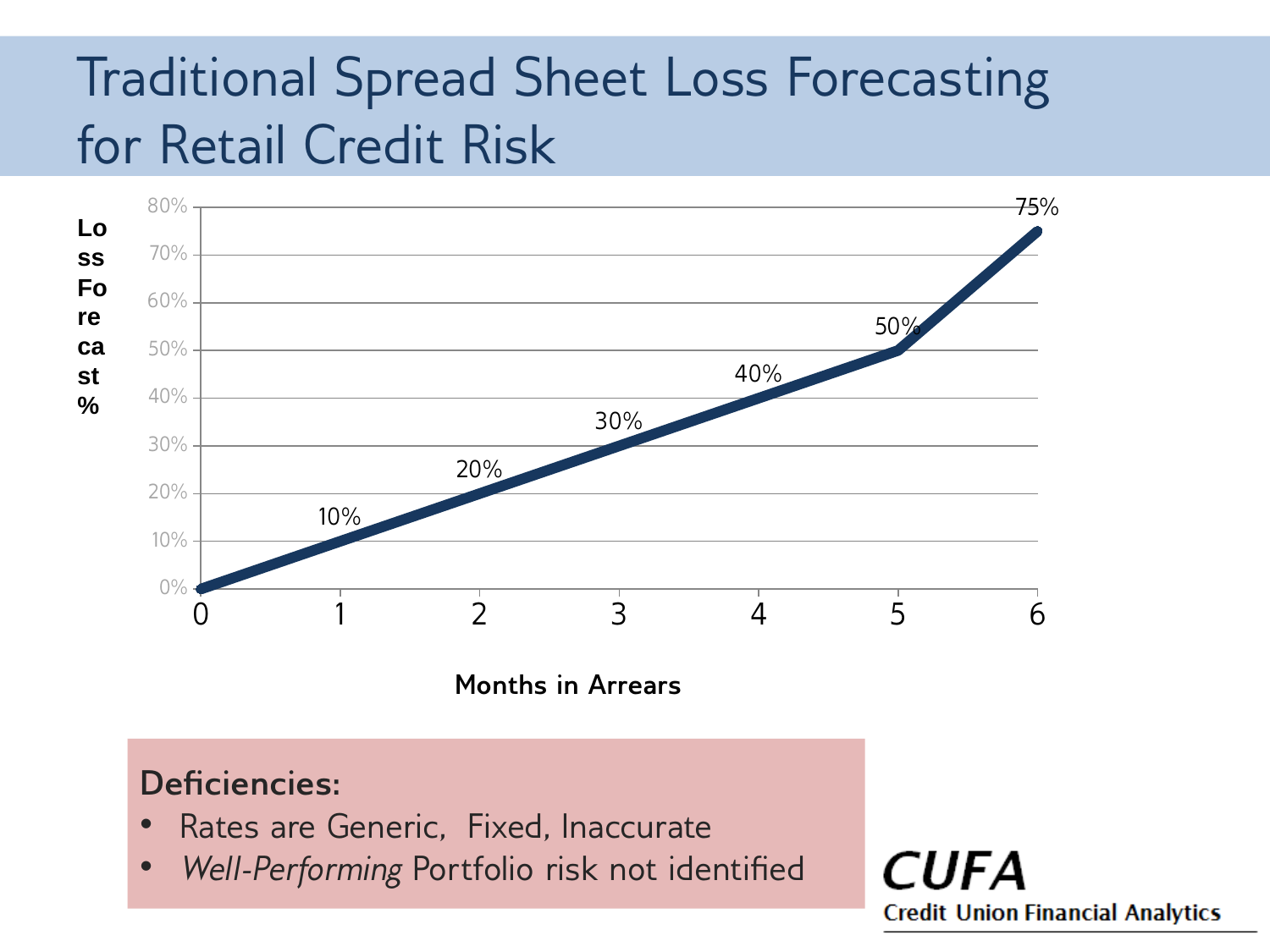

# Traditional Spread Sheet Loss Forecasting for Retail Credit Risk

### Chart

| Category | Column1 |
|---|---|
| 0 | 0.0 |
| 1 | 0.1 |
| 2 | 0.2 |
| 3 | 0.3000000000000003 |
| 4 | 0.4 |
| 5 | 0.5 |
| 6 | 0.750000000000001 |
Loss Forecast %
   Months in Arrears
Deficiencies:
Rates are Generic,  Fixed, Inaccurate
Well-Performing Portfolio risk not identified